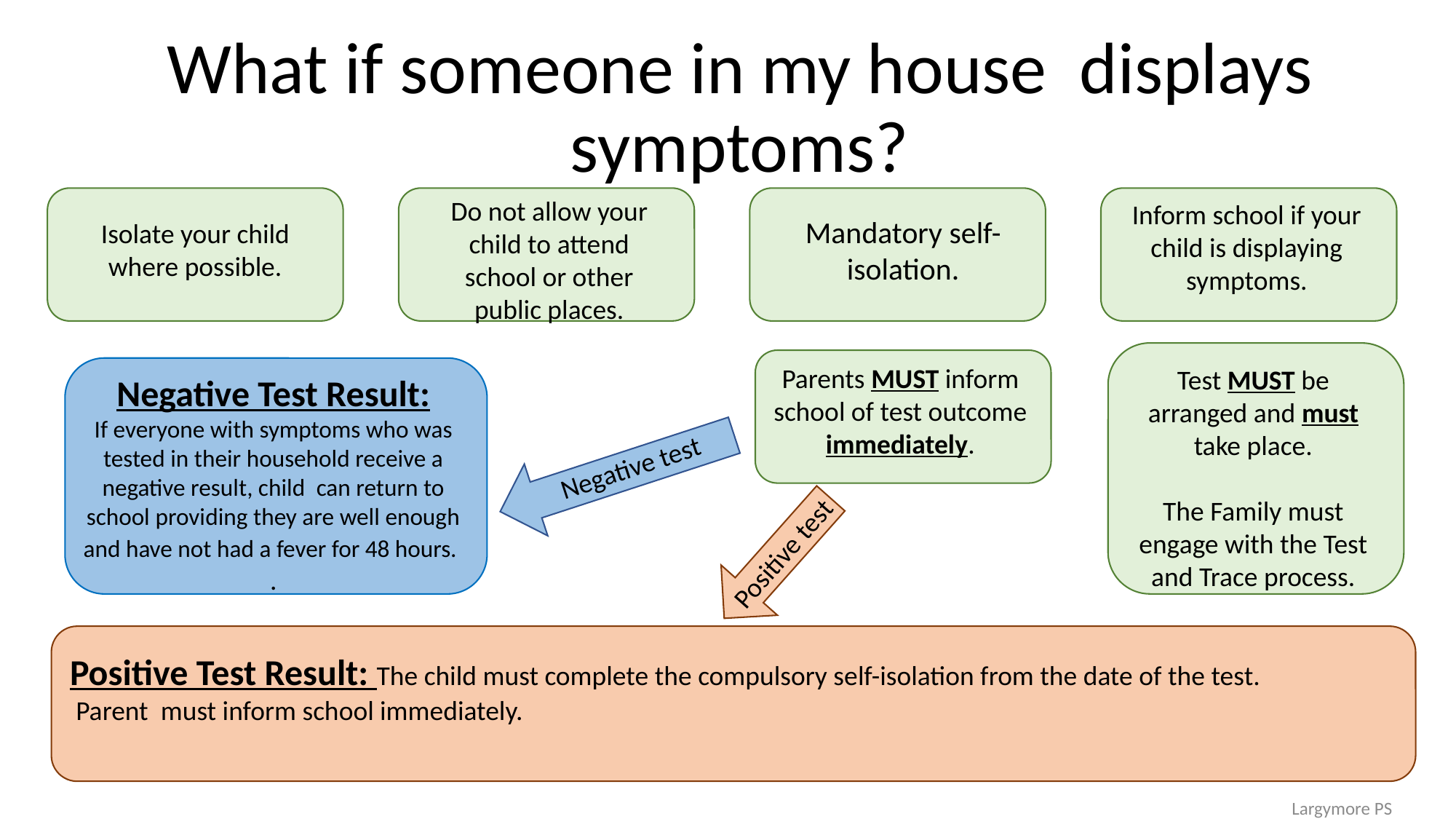

# What if someone in my house  displays symptoms?

Do not allow your child to attend school or other public places.

Inform school if your child is displaying symptoms.
Mandatory self-isolation.
Isolate your child where possible.

Parents MUST inform school of test outcome immediately.
Test MUST be arranged and must take place.

The Family must engage with the Test and Trace process.

Negative Test Result:
If everyone with symptoms who was tested in their household receive a negative result, child  can return to school providing they are well enough and have not had a fever for 48 hours.
.

Negative test

Positive test
Positive Test Result: The child must complete the compulsory self-isolation from the date of the test.
 Parent  must inform school immediately.

Largymore PS